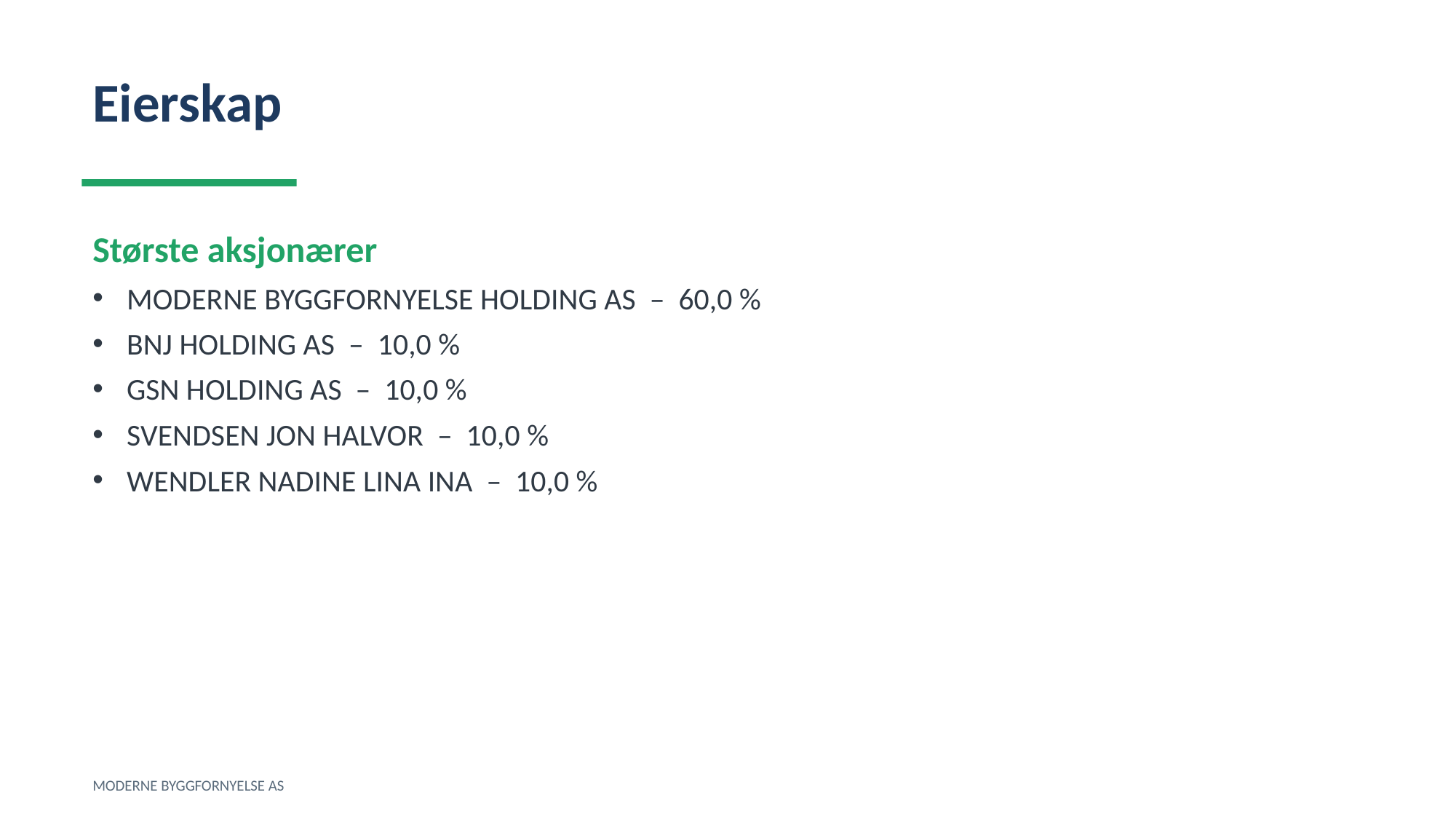

Eierskap

Største aksjonærer
MODERNE BYGGFORNYELSE HOLDING AS  –  60,0 %
BNJ HOLDING AS  –  10,0 %
GSN HOLDING AS  –  10,0 %
SVENDSEN JON HALVOR  –  10,0 %
WENDLER NADINE LINA INA  –  10,0 %
MODERNE BYGGFORNYELSE AS